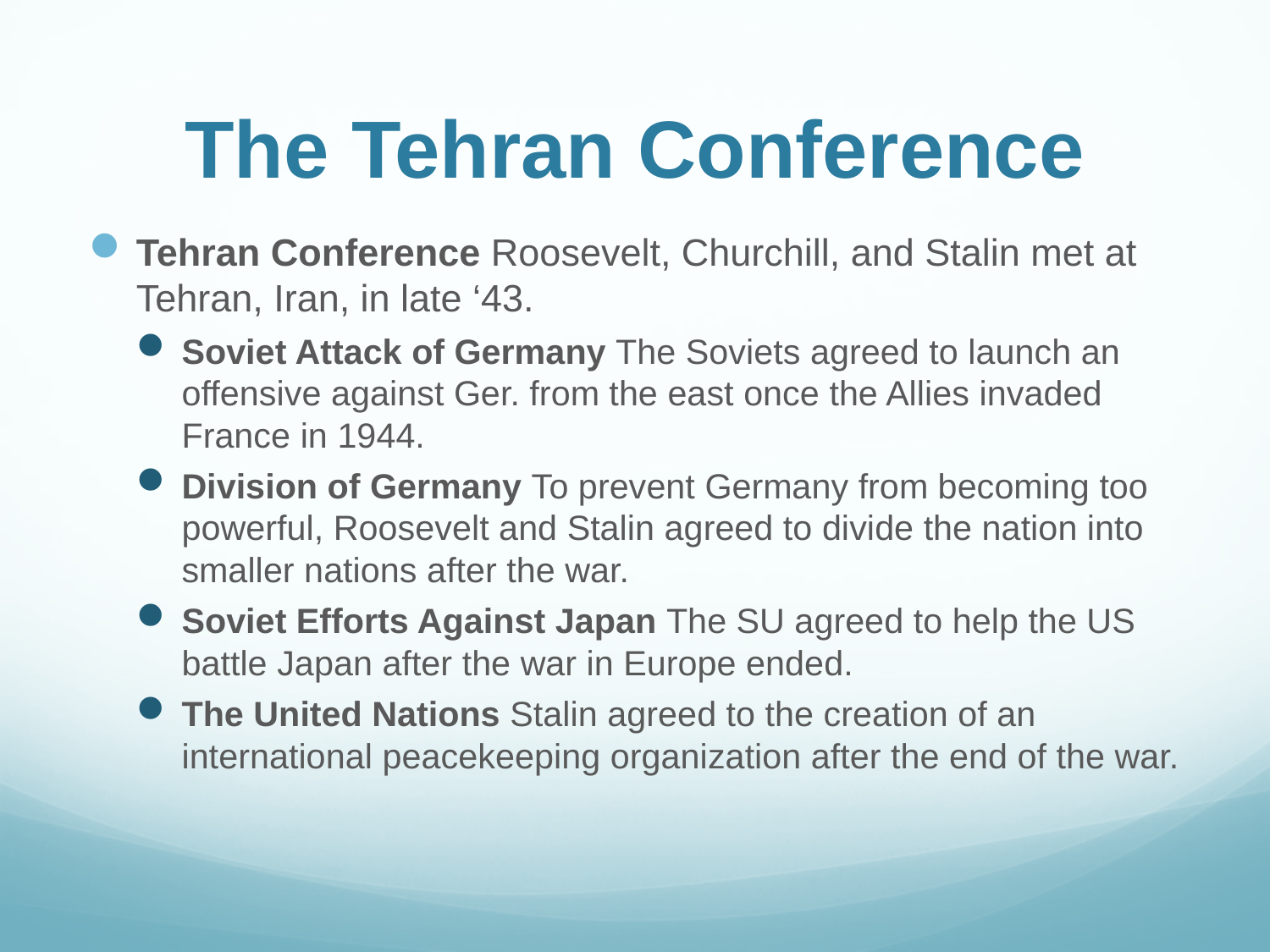

# The Tehran Conference
Tehran Conference Roosevelt, Churchill, and Stalin met at Tehran, Iran, in late ‘43.
Soviet Attack of Germany The Soviets agreed to launch an offensive against Ger. from the east once the Allies invaded France in 1944.
Division of Germany To prevent Germany from becoming too powerful, Roosevelt and Stalin agreed to divide the nation into smaller nations after the war.
Soviet Efforts Against Japan The SU agreed to help the US battle Japan after the war in Europe ended.
The United Nations Stalin agreed to the creation of an international peacekeeping organization after the end of the war.